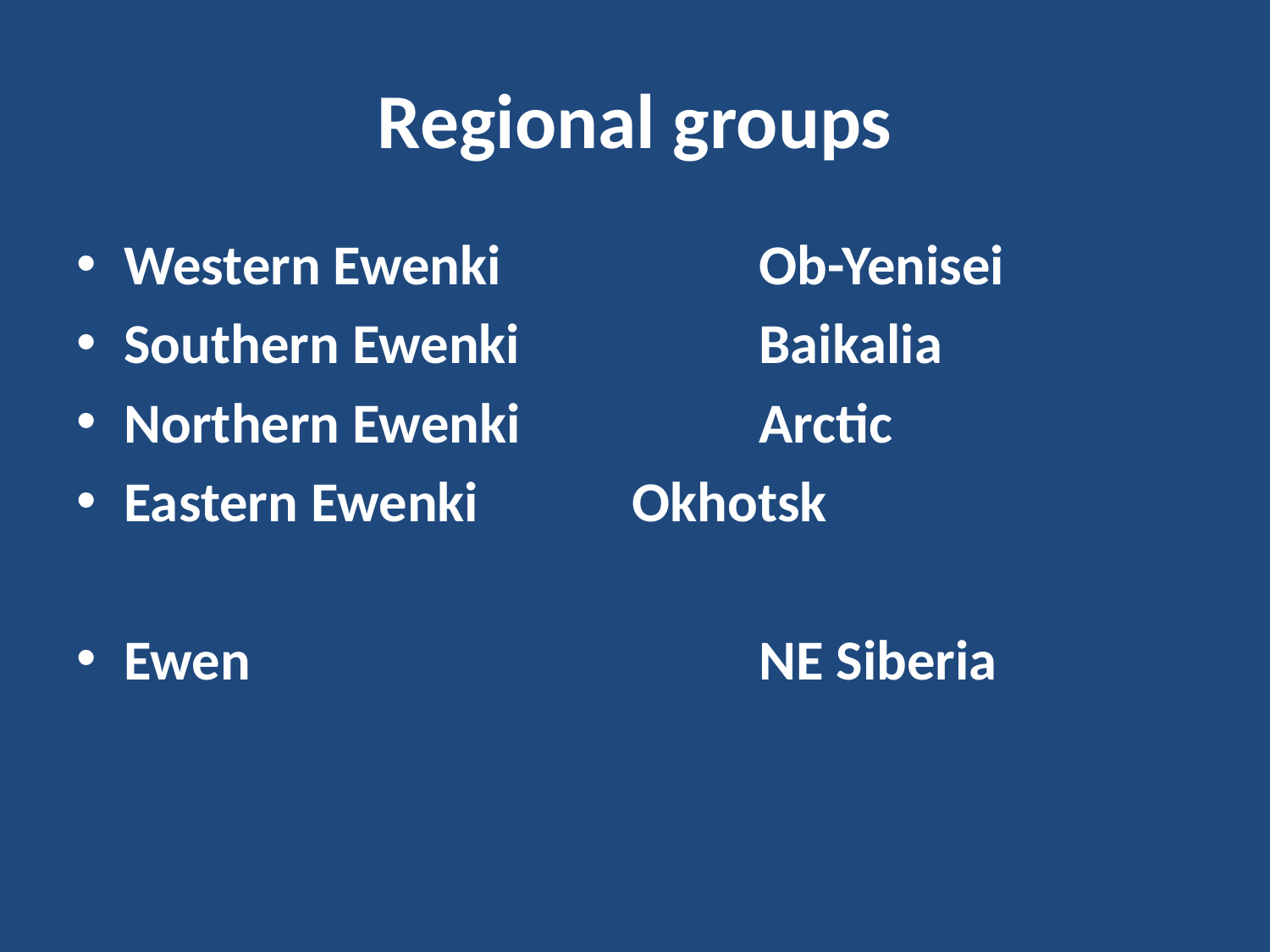

# Regional groups
Western Ewenki 		Ob-Yenisei
Southern Ewenki  		Baikalia
Northern Ewenki 		Arctic
Eastern Ewenki  		Okhotsk

Ewen 				NE Siberia